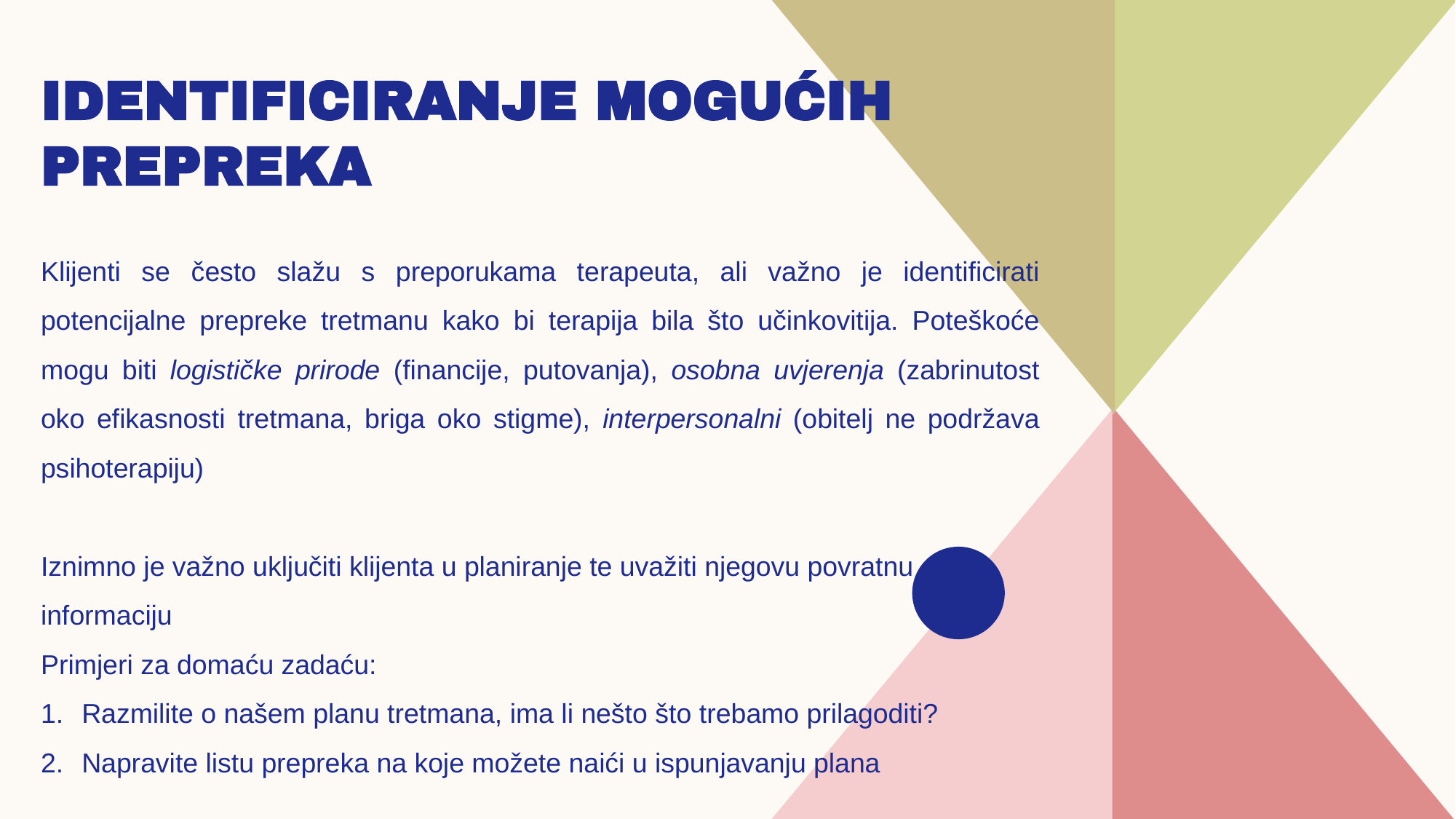

# Identificiranje mogućih prepreka
Klijenti se često slažu s preporukama terapeuta, ali važno je identificirati potencijalne prepreke tretmanu kako bi terapija bila što učinkovitija. Poteškoće mogu biti logističke prirode (financije, putovanja), osobna uvjerenja (zabrinutost oko efikasnosti tretmana, briga oko stigme), interpersonalni (obitelj ne podržava psihoterapiju)

Iznimno je važno uključiti klijenta u planiranje te uvažiti njegovu povratnu informaciju
Primjeri za domaću zadaću:
Razmilite o našem planu tretmana, ima li nešto što trebamo prilagoditi?
Napravite listu prepreka na koje možete naići u ispunjavanju plana